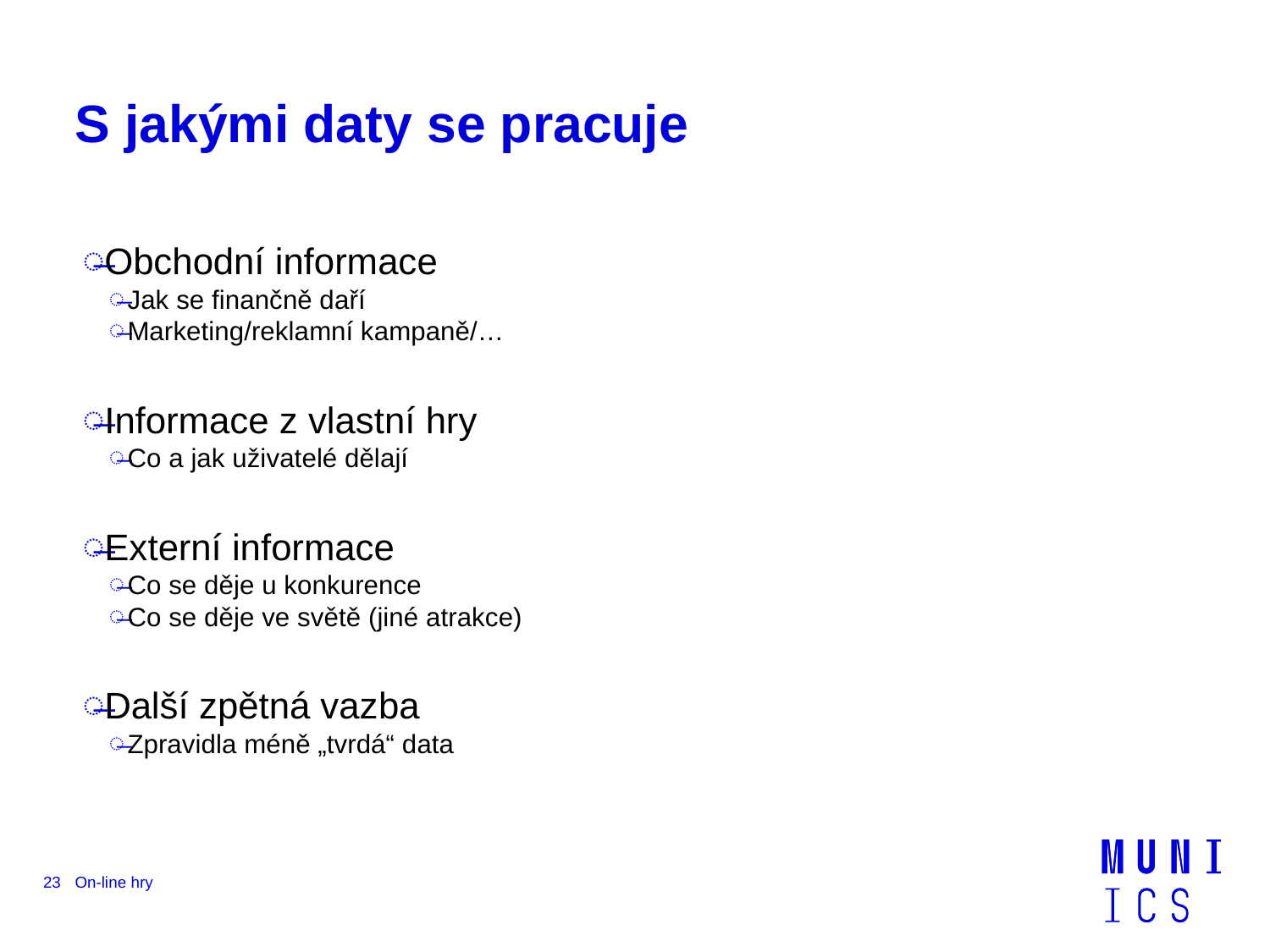

# S jakými daty se pracuje
Obchodní informace
Jak se finančně daří
Marketing/reklamní kampaně/…

Informace z vlastní hry
Co a jak uživatelé dělají

Externí informace
Co se děje u konkurence
Co se děje ve světě (jiné atrakce)

Další zpětná vazba
Zpravidla méně „tvrdá“ data
23
On-line hry